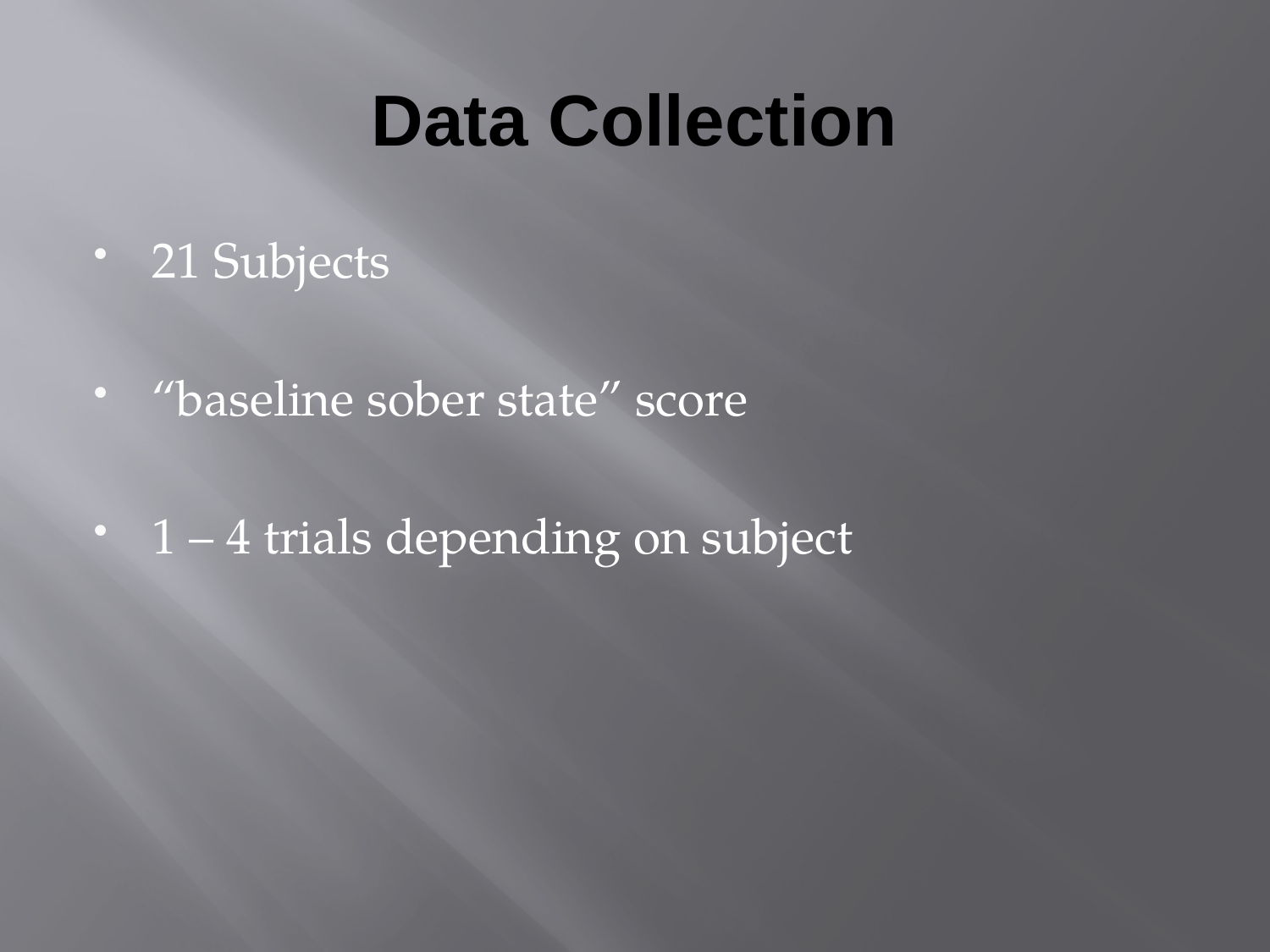

# Data Collection
21 Subjects

“baseline sober state” score

1 – 4 trials depending on subject